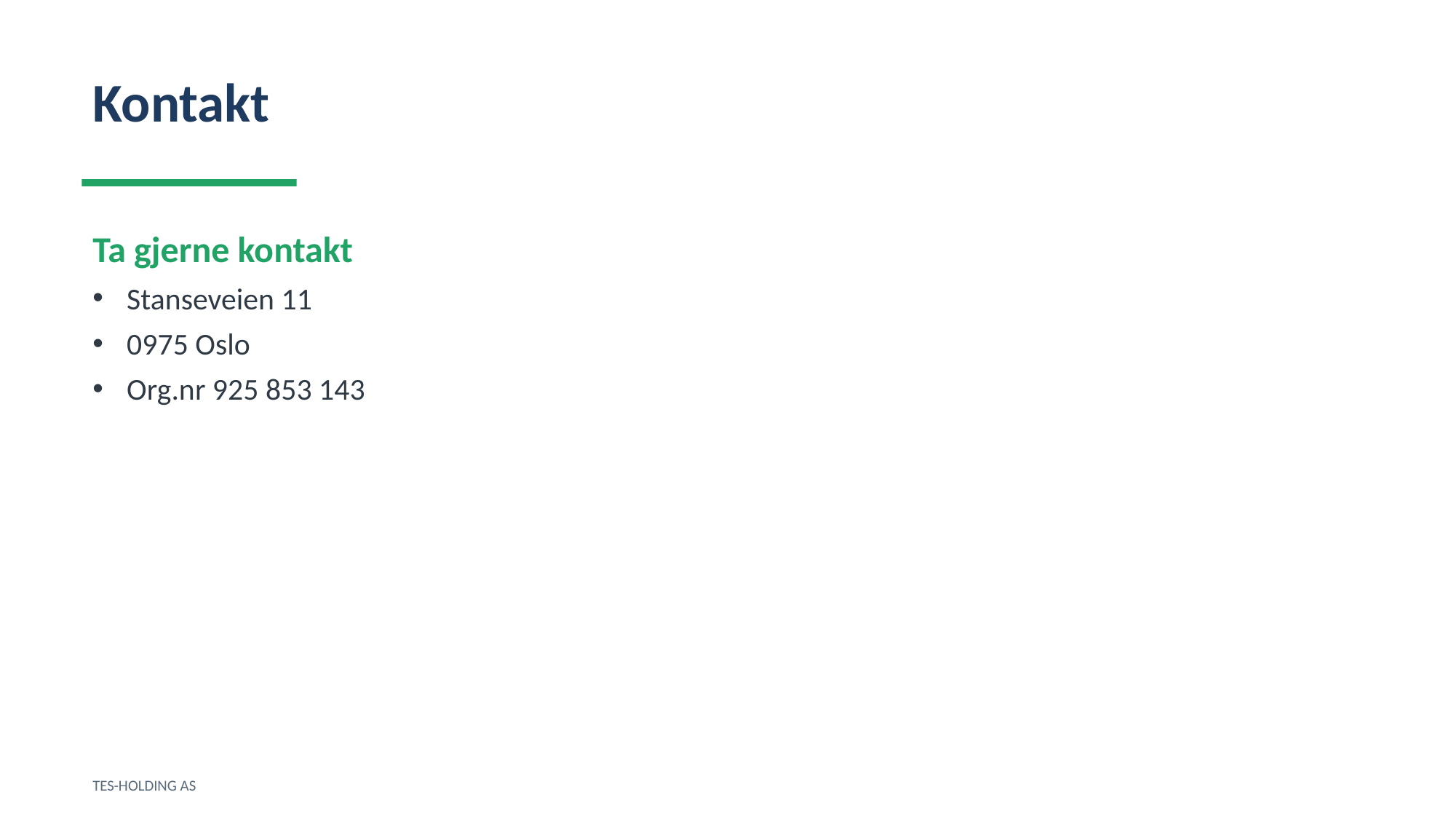

Kontakt

Ta gjerne kontakt
Stanseveien 11
0975 Oslo
Org.nr 925 853 143
TES-HOLDING AS